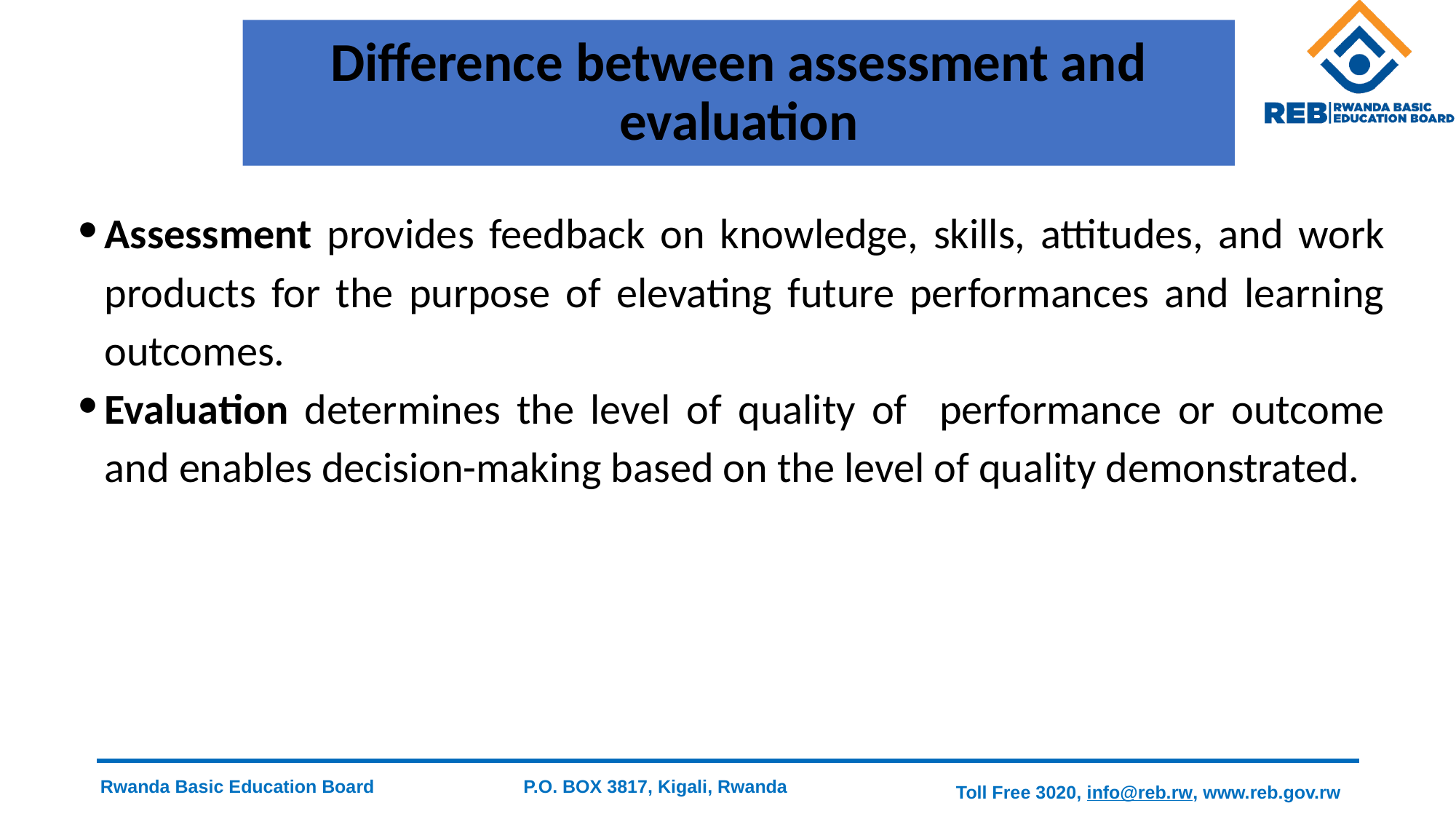

# Difference between assessment and evaluation
Assessment provides feedback on knowledge, skills, attitudes, and work products for the purpose of elevating future performances and learning outcomes.
Evaluation determines the level of quality of  performance or outcome and enables decision-making based on the level of quality demonstrated.